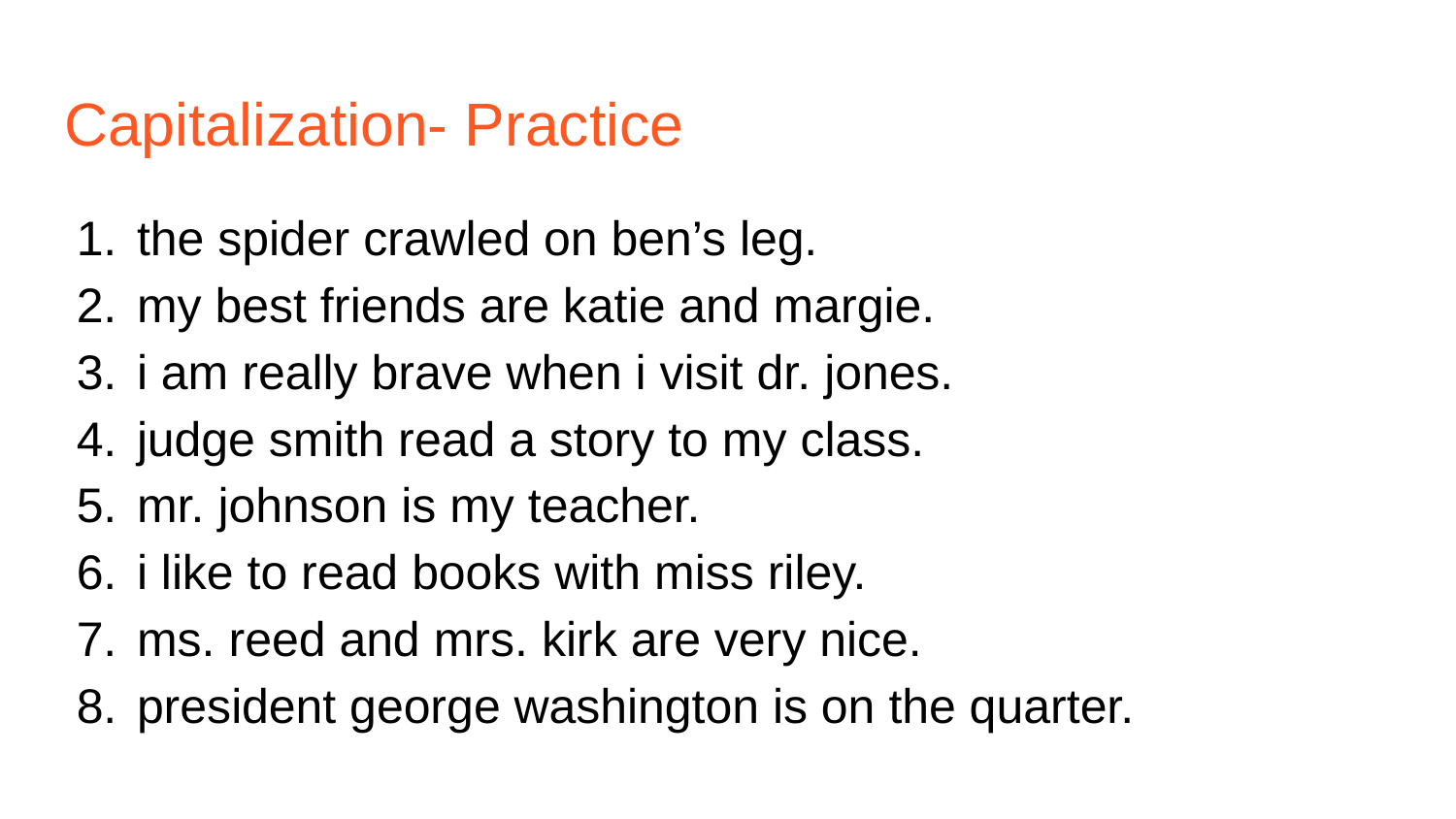

# Capitalization- Practice
the spider crawled on ben’s leg.
my best friends are katie and margie.
i am really brave when i visit dr. jones.
judge smith read a story to my class.
mr. johnson is my teacher.
i like to read books with miss riley.
ms. reed and mrs. kirk are very nice.
president george washington is on the quarter.